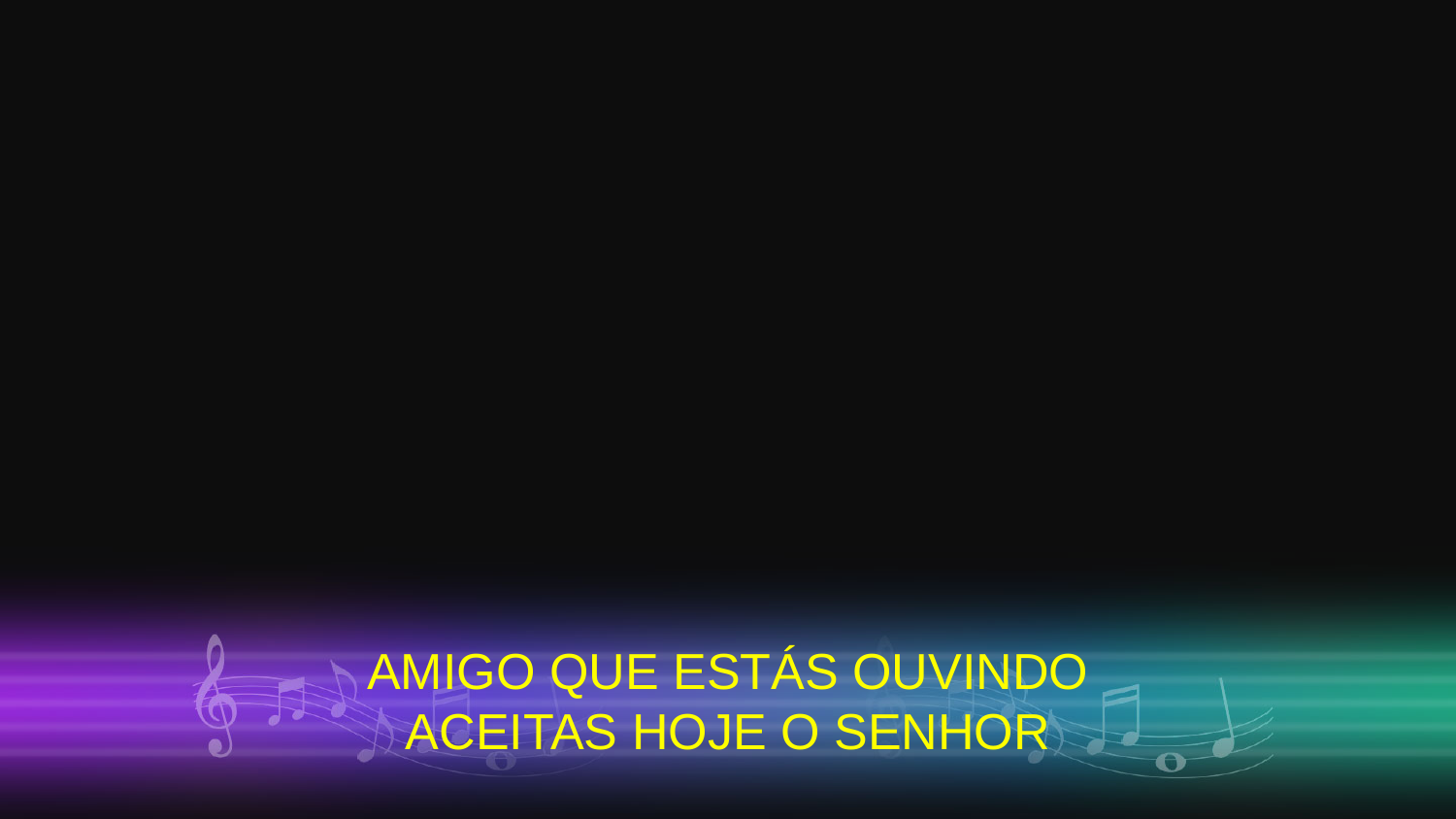

AMIGO QUE ESTÁS OUVINDO
ACEITAS HOJE O SENHOR